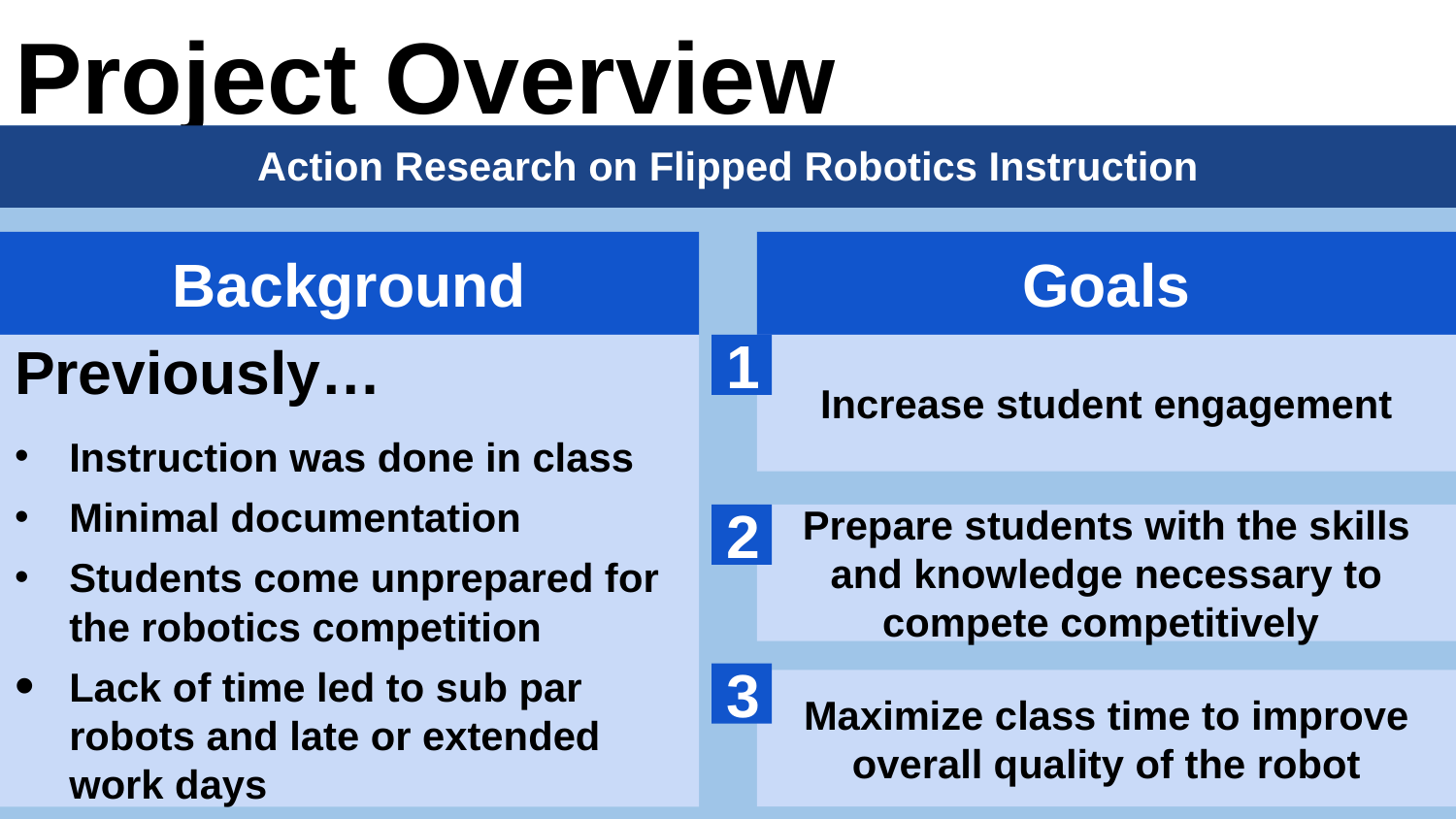

Project Overview
Action Research on Flipped Robotics Instruction

Background
Goals
Previously…

Instruction was done in class

Minimal documentation

Students come unprepared for the robotics competition

Lack of time led to sub par robots and late or extended work days
1
Increase student engagement
Prepare students with the skills and knowledge necessary to compete competitively
2
3
Maximize class time to improve overall quality of the robot